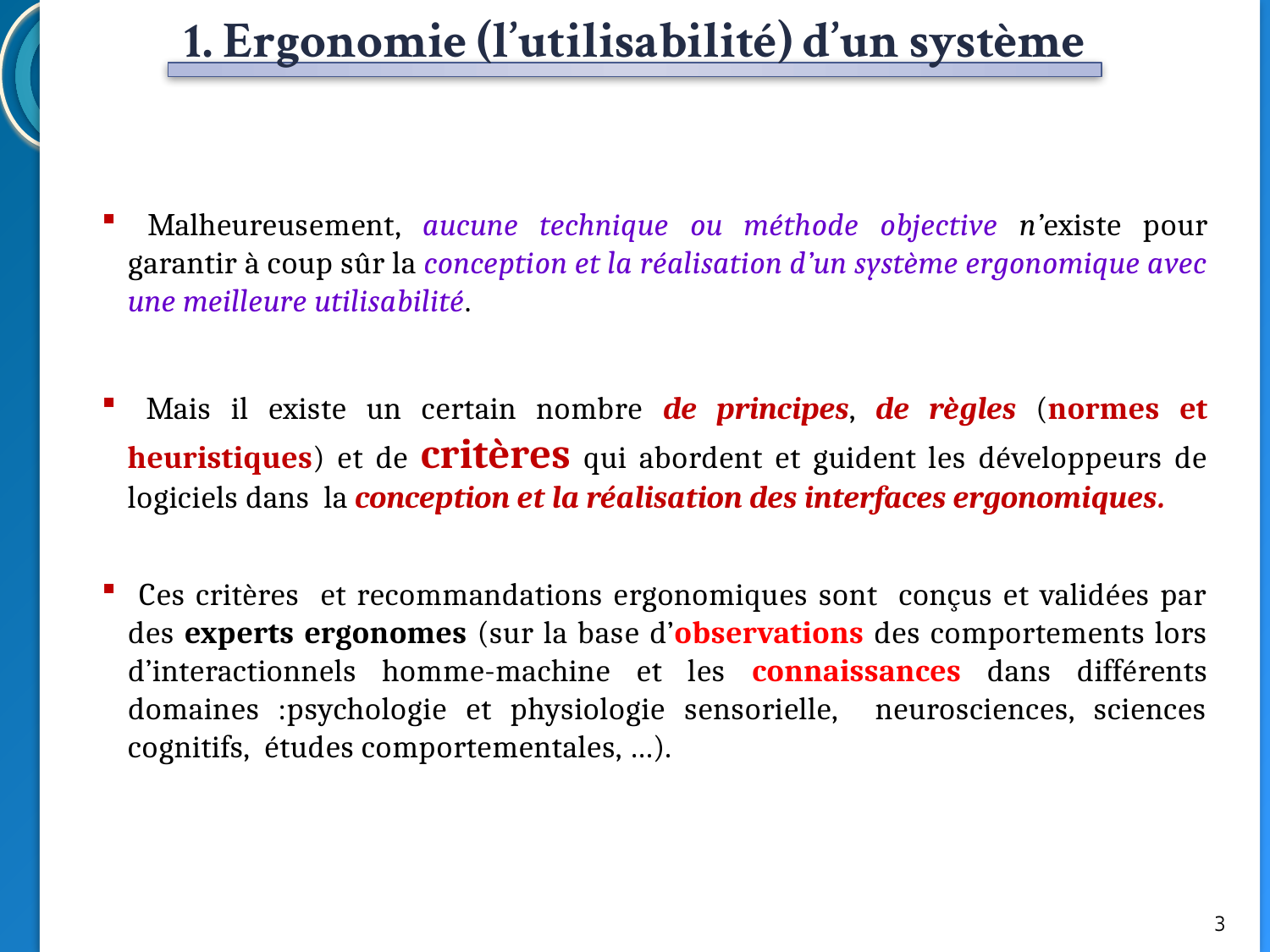

1. Ergonomie (l’utilisabilité) d’un système

 Malheureusement, aucune technique ou méthode objective n’existe pour garantir à coup sûr la conception et la réalisation d’un système ergonomique avec une meilleure utilisabilité.

 Mais il existe un certain nombre de principes, de règles (normes et heuristiques) et de critères qui abordent et guident les développeurs de logiciels dans  la conception et la réalisation des interfaces ergonomiques.

 Ces critères  et recommandations ergonomiques sont  conçus et validées par des experts ergonomes (sur la base d’observations des comportements lors d’interactionnels homme-machine et les connaissances dans différents domaines :psychologie et physiologie sensorielle,  neurosciences, sciences cognitifs,  études comportementales, …).
3